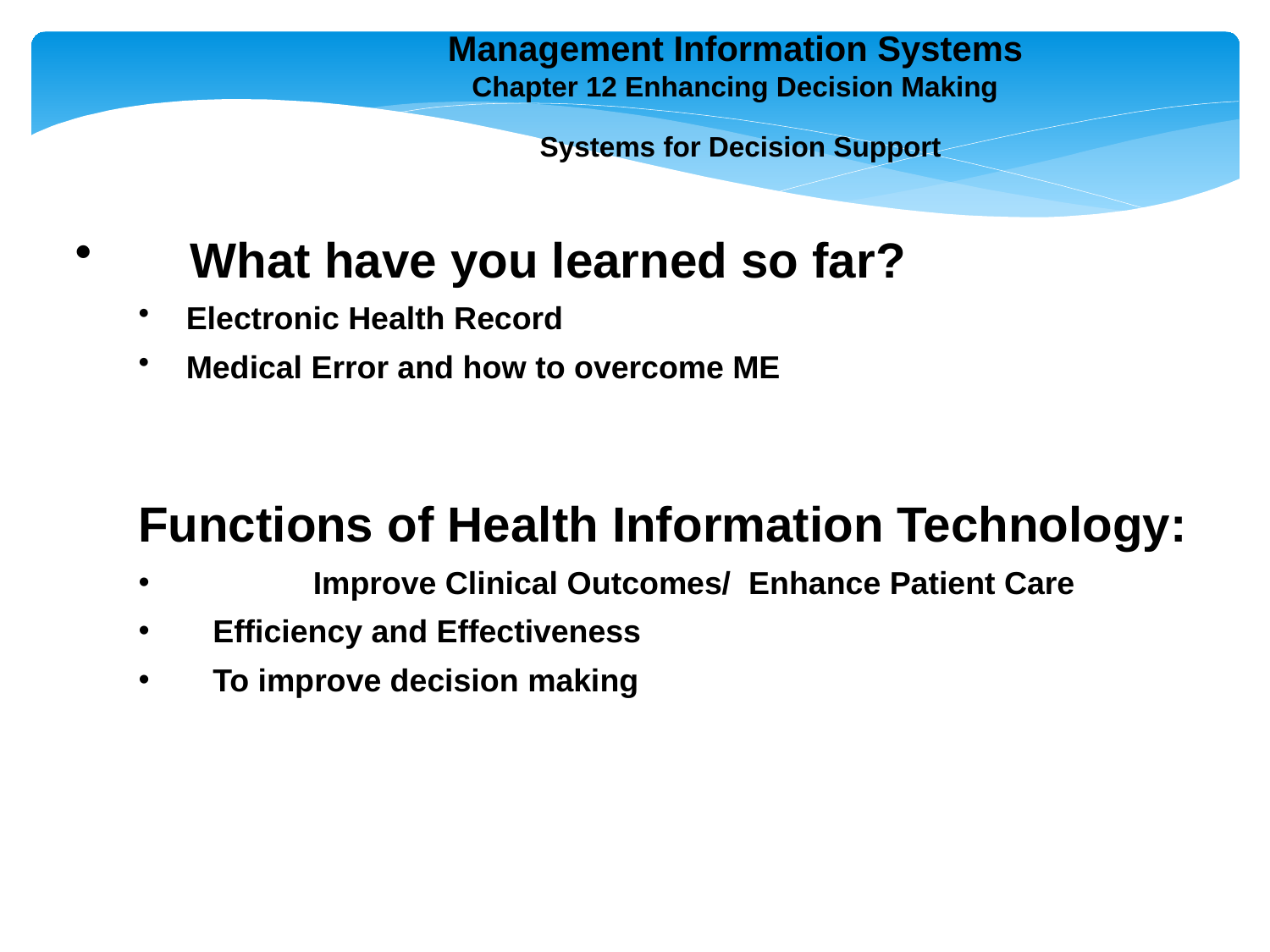

Management Information Systems
Chapter 12 Enhancing Decision Making
Systems for Decision Support
What have you learned so far?
Electronic Health Record
Medical Error and how to overcome ME

Functions of Health Information Technology:
	Improve Clinical Outcomes/  Enhance Patient Care
   Efficiency and Effectiveness
   To improve decision making